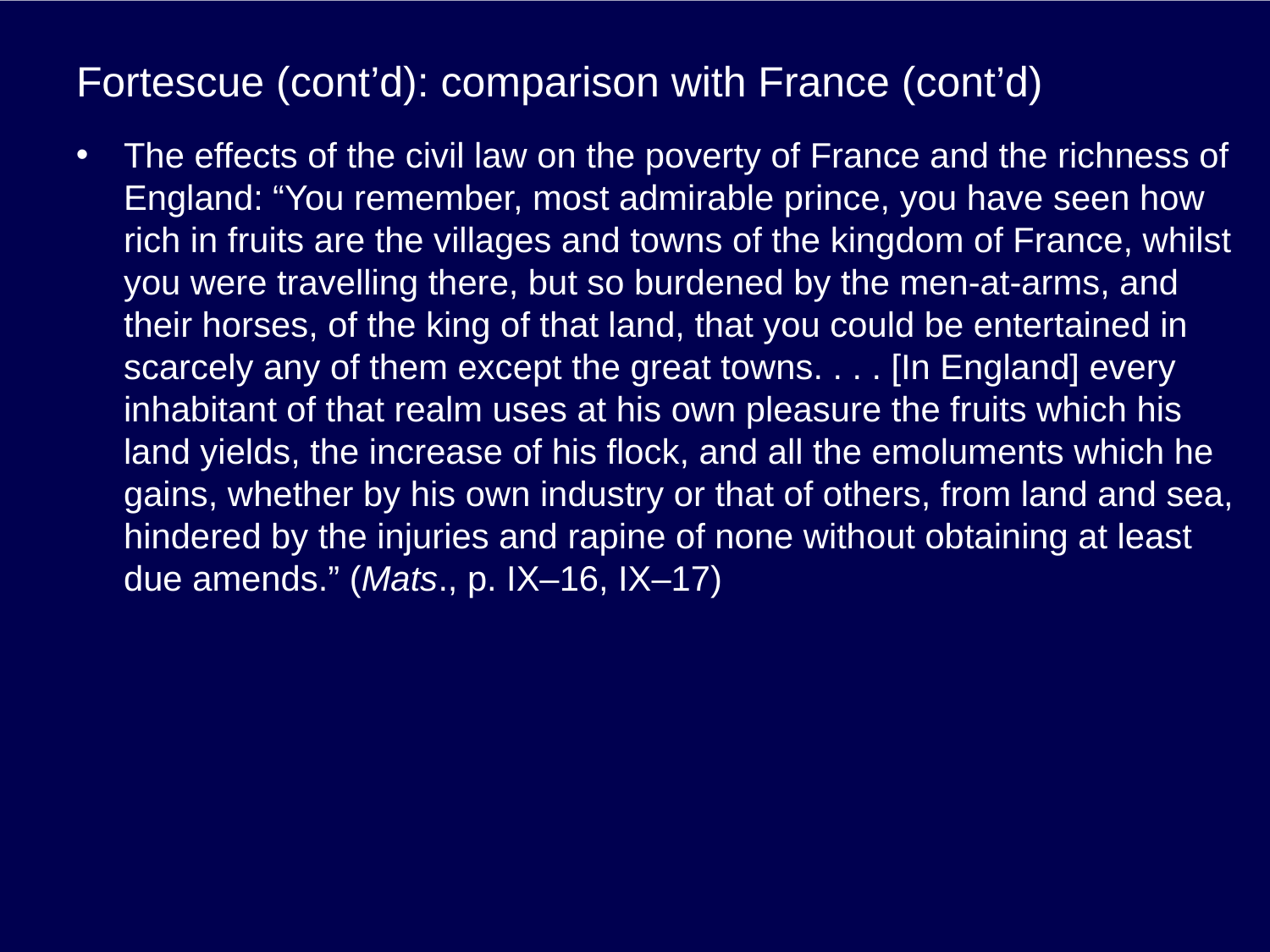

# Fortescue (cont’d): comparison with France (cont’d)
The effects of the civil law on the poverty of France and the richness of England: “You remember, most admirable prince, you have seen how rich in fruits are the villages and towns of the kingdom of France, whilst you were travelling there, but so burdened by the men-at-arms, and their horses, of the king of that land, that you could be entertained in scarcely any of them except the great towns. . . . [In England] every inhabitant of that realm uses at his own pleasure the fruits which his land yields, the increase of his flock, and all the emoluments which he gains, whether by his own industry or that of others, from land and sea, hindered by the injuries and rapine of none without obtaining at least due amends.” (Mats., p. IX–16, IX–17)